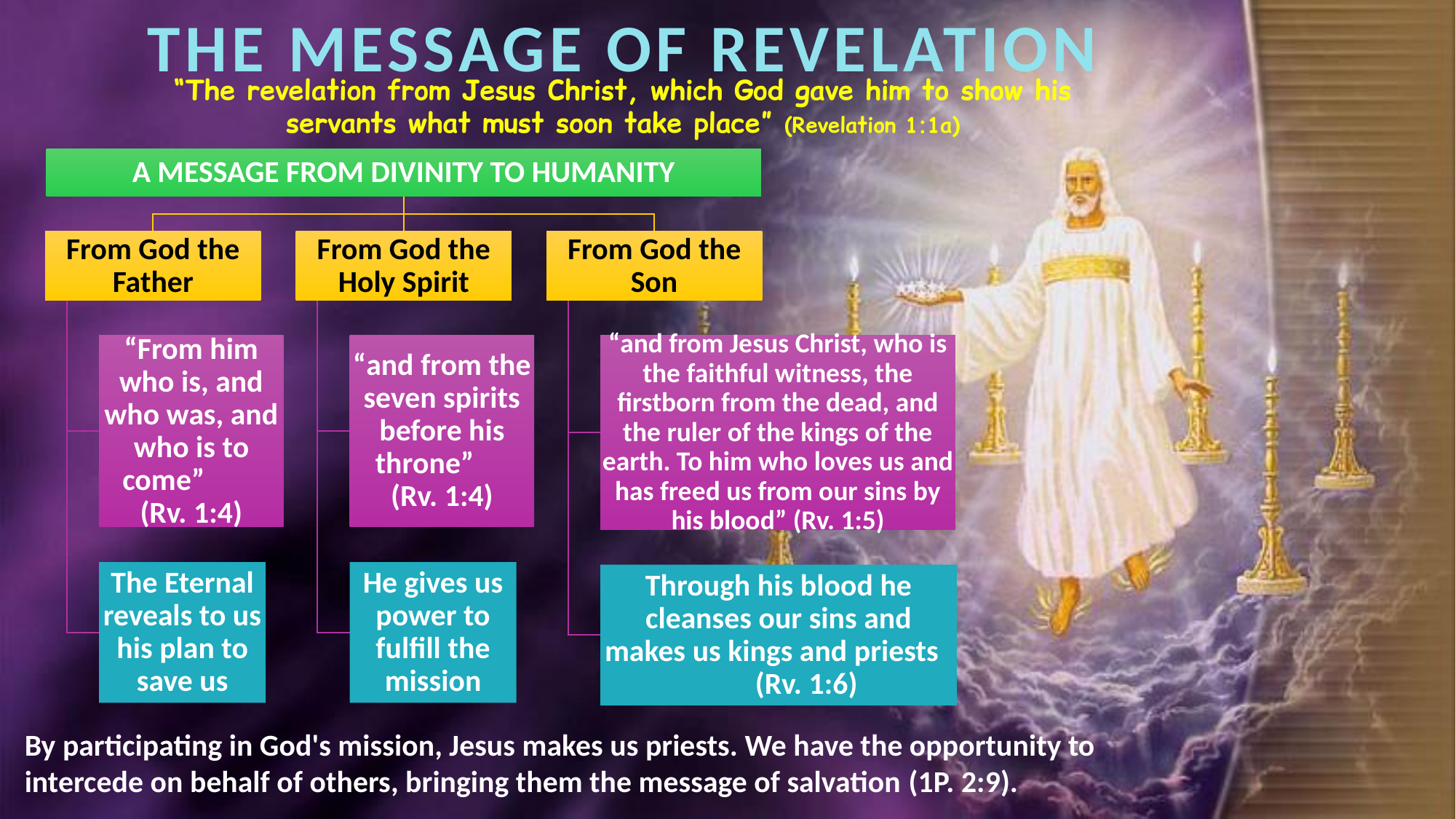

THE MESSAGE OF REVELATION
“The revelation from Jesus Christ, which God gave him to show his servants what must soon take place” (Revelation 1:1a)
A MESSAGE FROM DIVINITY TO HUMANITY
From God the Father
“From him who is, and who was, and who is to come”         (Rv. 1:4)
The Eternal reveals to us his plan to save us
From God the Holy Spirit
“and from the seven spirits before his throne”      (Rv. 1:4)
He gives us power to fulfill the mission
From God the Son
“and from Jesus Christ, who is the faithful witness, the firstborn from the dead, and the ruler of the kings of the earth. To him who loves us and has freed us from our sins by his blood” (Rv. 1:5)
Through his blood he cleanses our sins and makes us kings and priests           (Rv. 1:6)
By participating in God's mission, Jesus makes us priests. We have the opportunity to intercede on behalf of others, bringing them the message of salvation (1P. 2:9).